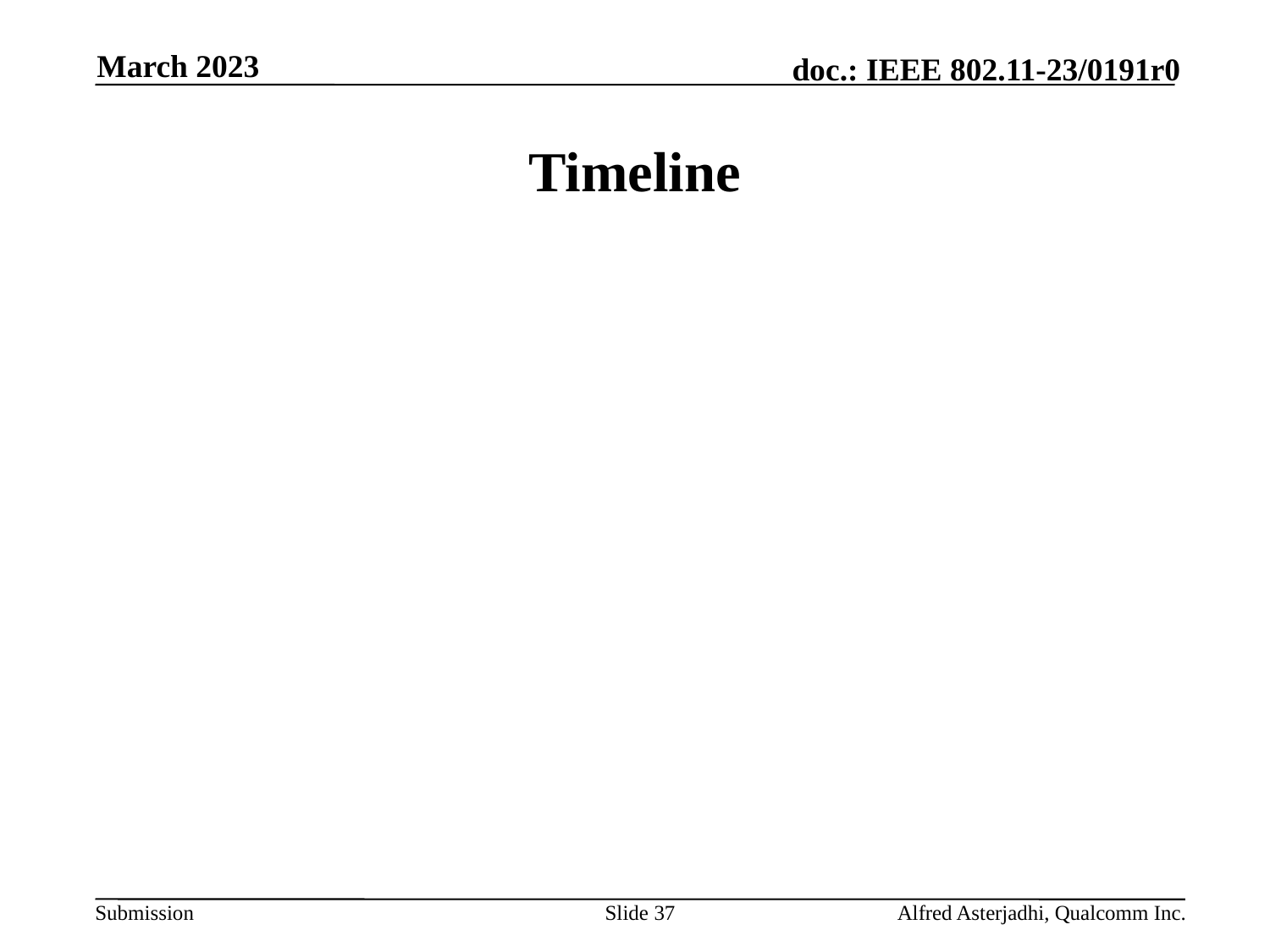

March 2023
# Timeline

Slide 37
Alfred Asterjadhi, Qualcomm Inc.